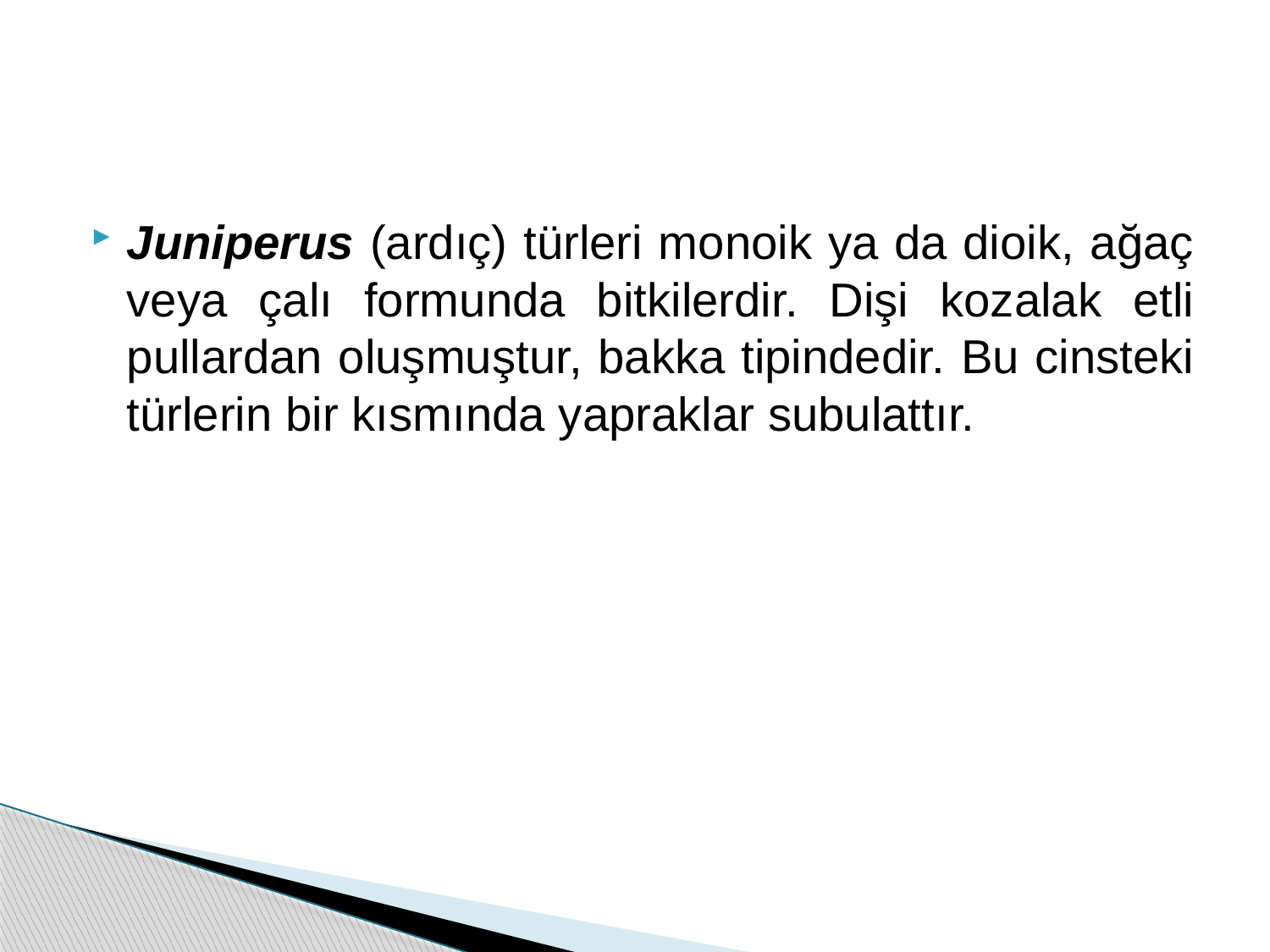

#
Juniperus (ardıç) türleri monoik ya da dioik, ağaç veya çalı formunda bitkilerdir. Dişi kozalak etli pullardan oluşmuştur, bakka tipindedir. Bu cinsteki türlerin bir kısmında yapraklar subulattır.